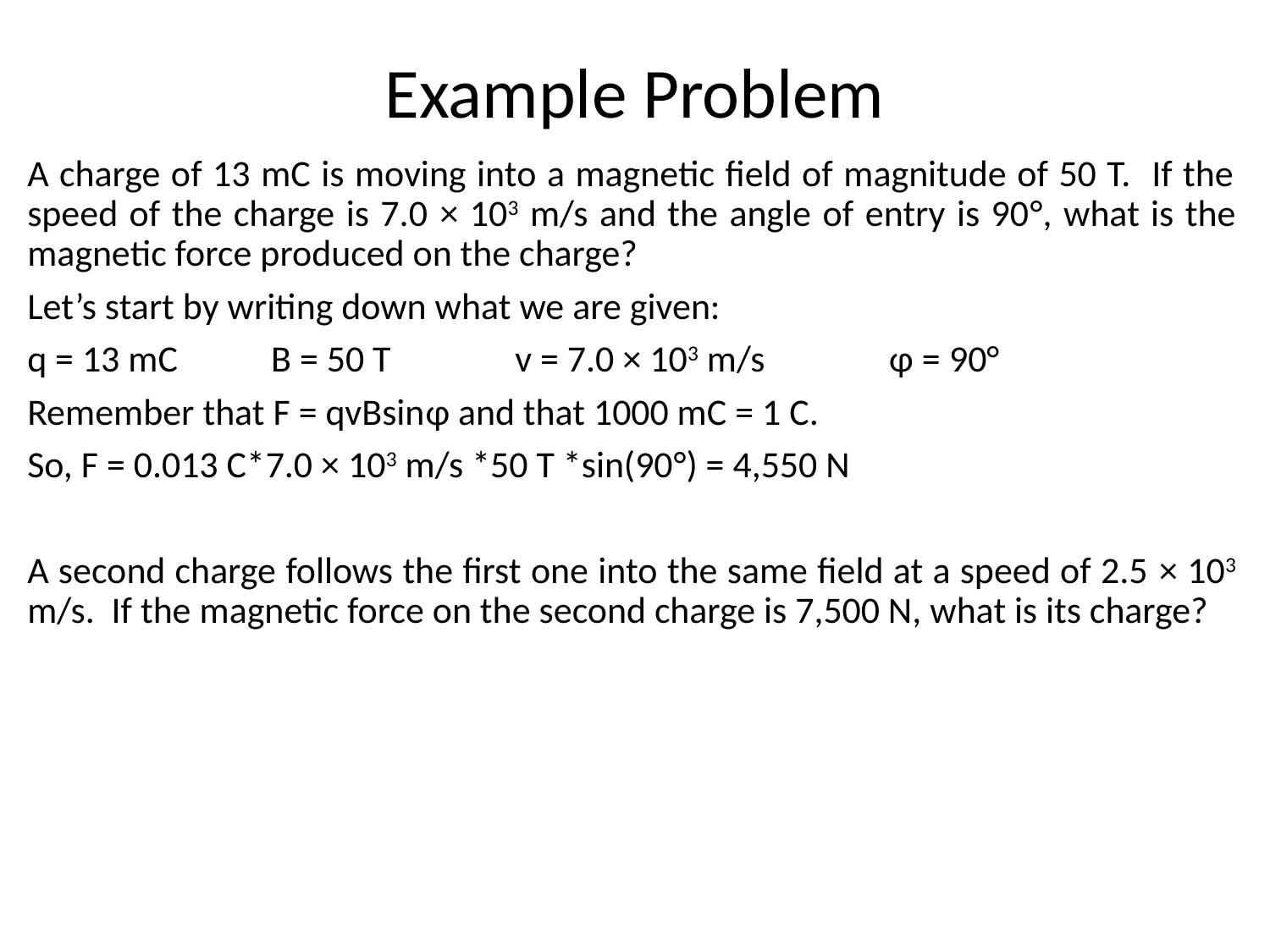

# Example Problem
A charge of 13 mC is moving into a magnetic field of magnitude of 50 T.  If the speed of the charge is 7.0 × 103 m/s and the angle of entry is 90°, what is the magnetic force produced on the charge?
Let’s start by writing down what we are given:
q = 13 mC		B = 50 T		v = 7.0 × 103 m/s 		 φ = 90°
Remember that F = qvBsinφ and that 1000 mC = 1 C.
So, F = 0.013 C*7.0 × 103 m/s *50 T *sin(90°) = 4,550 N

A second charge follows the first one into the same field at a speed of 2.5 × 103 m/s.  If the magnetic force on the second charge is 7,500 N, what is its charge?
Let’s write down our givens:
F = 7,500N		B = 50 T		v = 2.5 × 103 m/s 		 φ = 90°
Rearranging the force formula from before to solve for q, we get
q = F/(vBsin φ) = 7500 N/(50 T*2.5 × 103 m/s * sin(90°) ) = 0.06 C or 60 mC